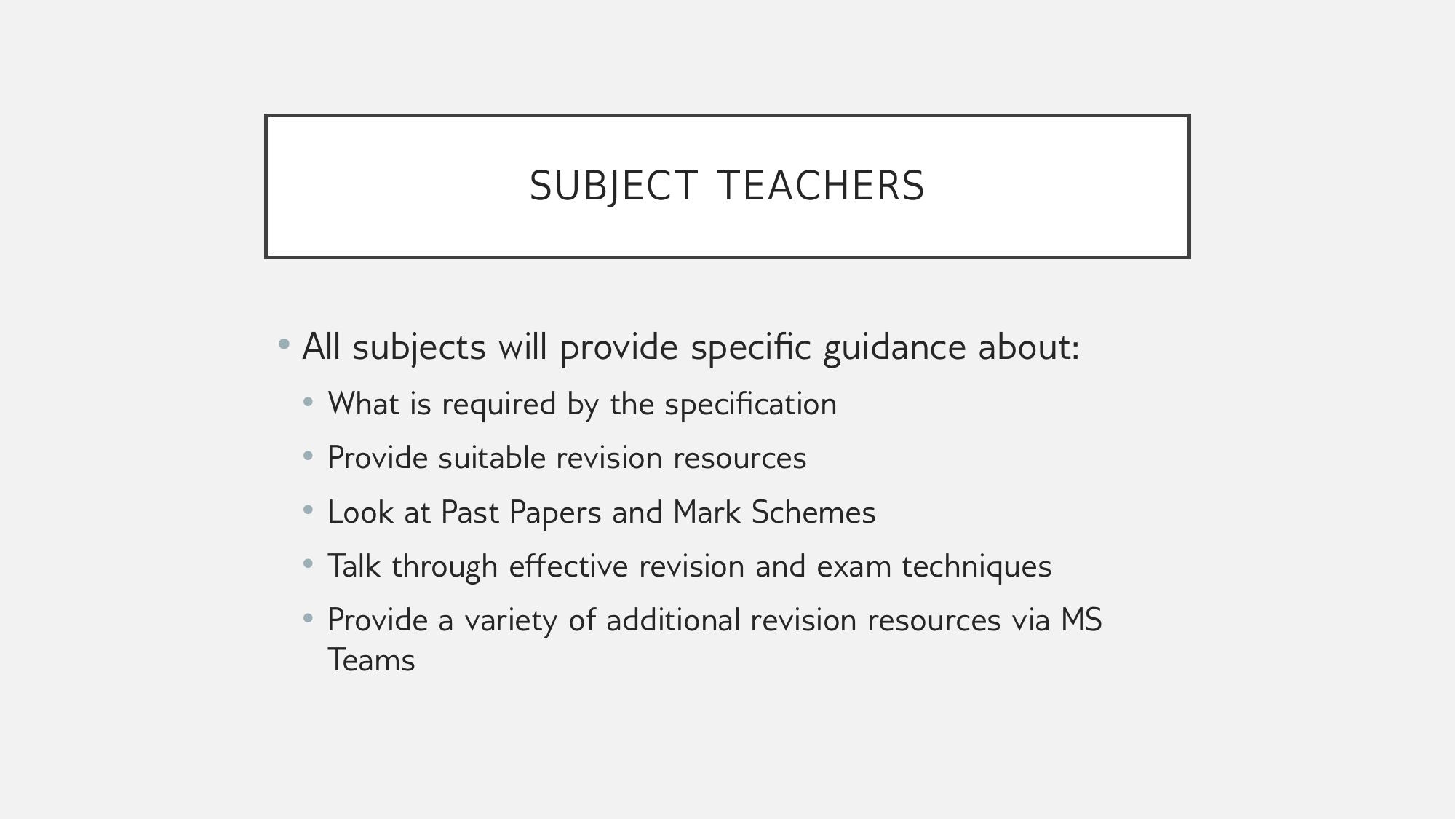

# Subject Teachers
All subjects will provide specific guidance about:
What is required by the specification
Provide suitable revision resources
Look at Past Papers and Mark Schemes
Talk through effective revision and exam techniques
Provide a variety of additional revision resources via MS Teams